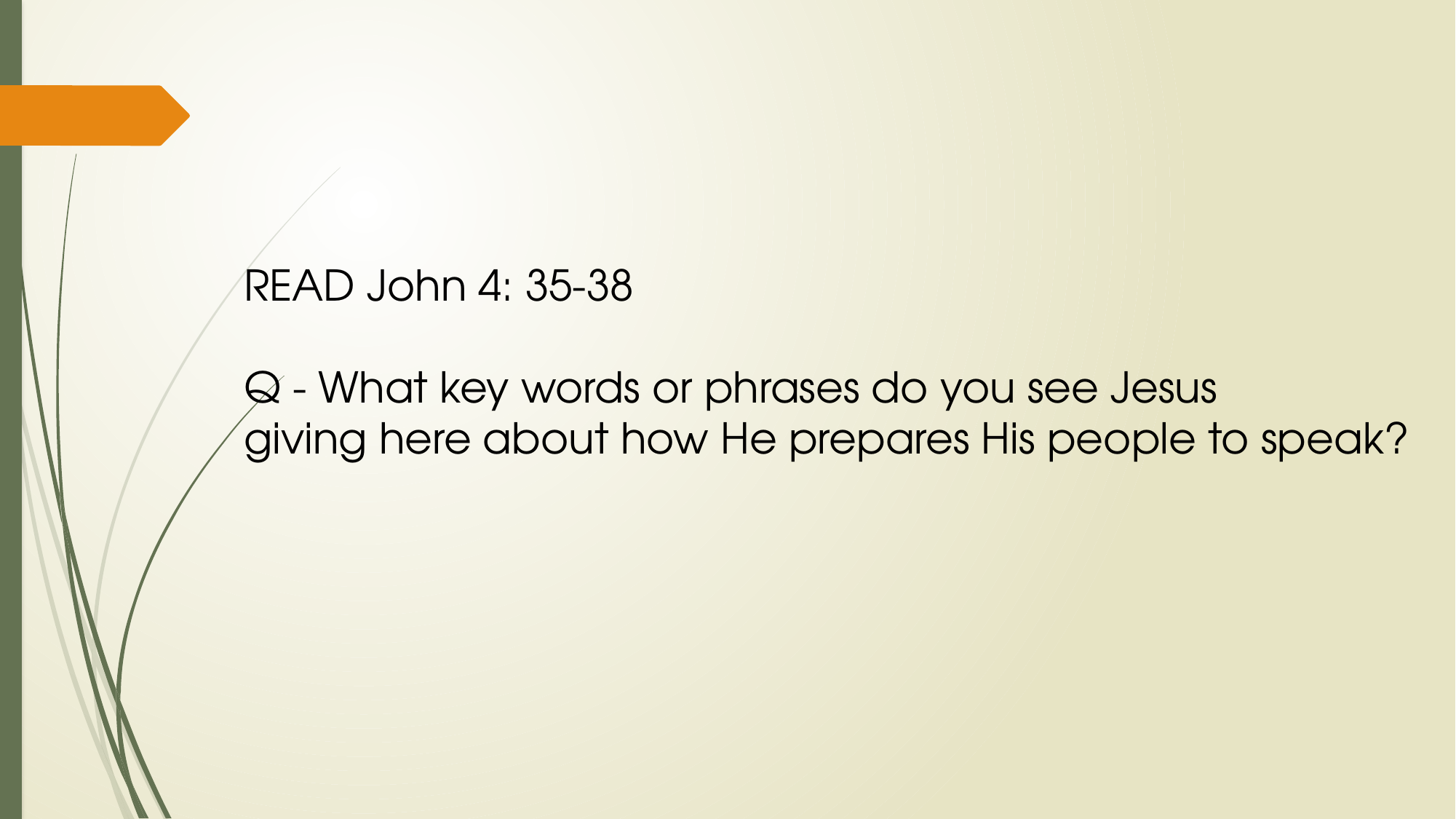

READ John 4: 35-38

Q - What key words or phrases do you see Jesus
giving here about how He prepares His people to speak?